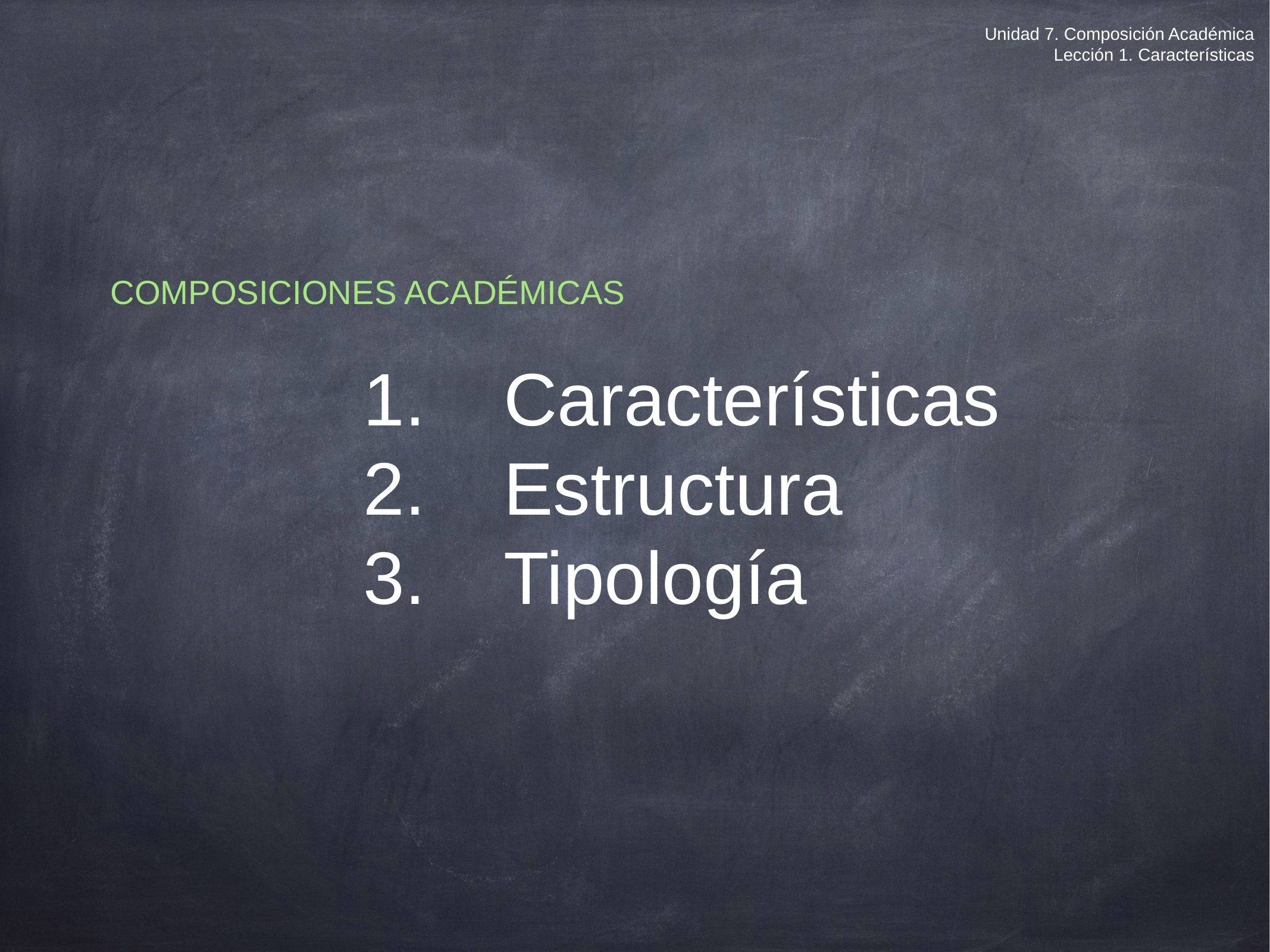

# Unidad 7. Composición Académica
Lección 1. Características
COMPOSICIONES ACADÉMICAS

Características
Estructura
Tipología